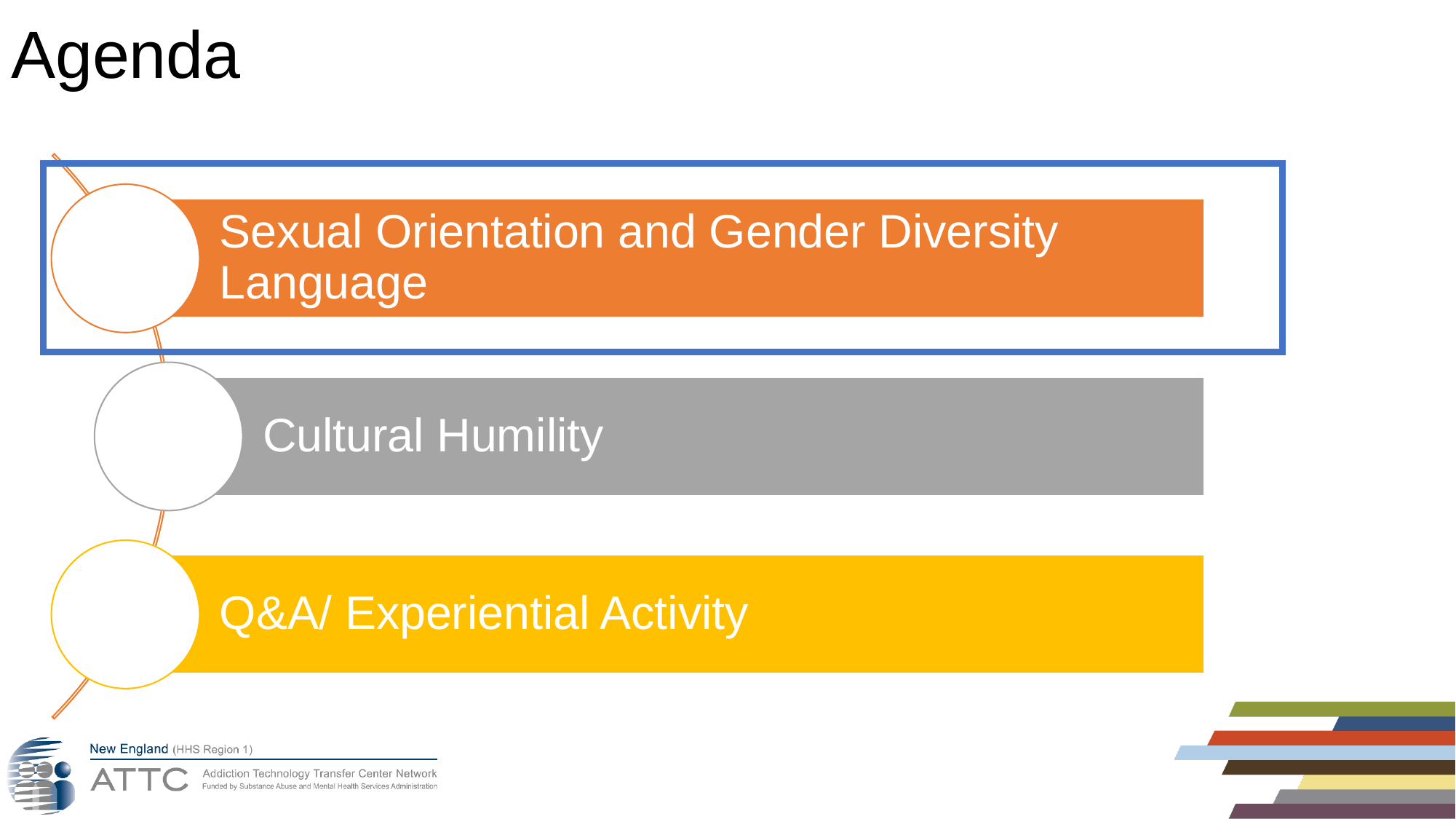

# Agenda
Sexual Orientation and Gender Diversity Language
Cultural Humility
Q&A/ Experiential Activity